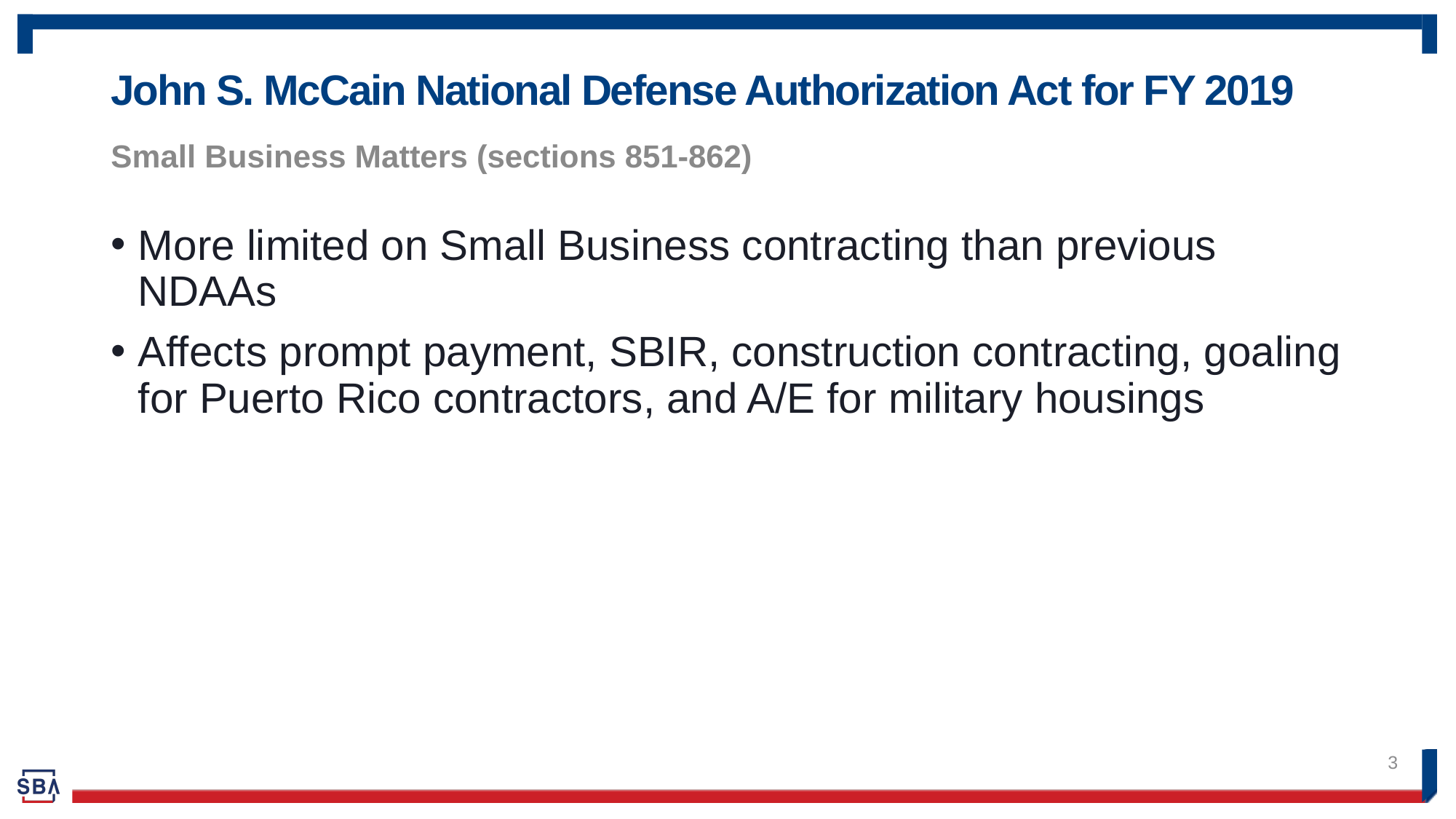

# John S. McCain National Defense Authorization Act for FY 2019
Small Business Matters (sections 851-862)
More limited on Small Business contracting than previous NDAAs
Affects prompt payment, SBIR, construction contracting, goaling for Puerto Rico contractors, and A/E for military housings

3